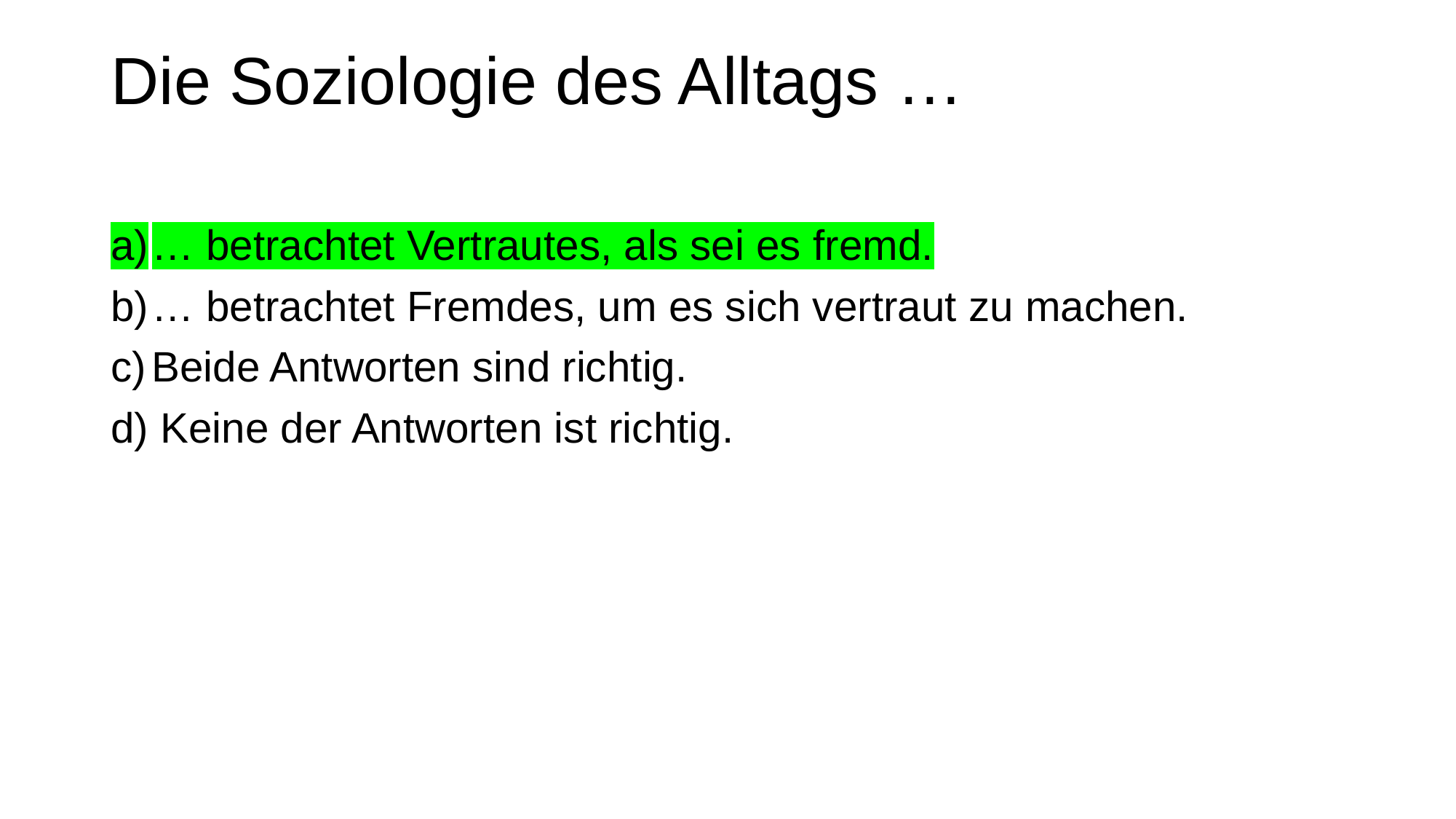

# Die Soziologie des Alltags …
… betrachtet Vertrautes, als sei es fremd.
… betrachtet Fremdes, um es sich vertraut zu machen.
Beide Antworten sind richtig.
d) Keine der Antworten ist richtig.